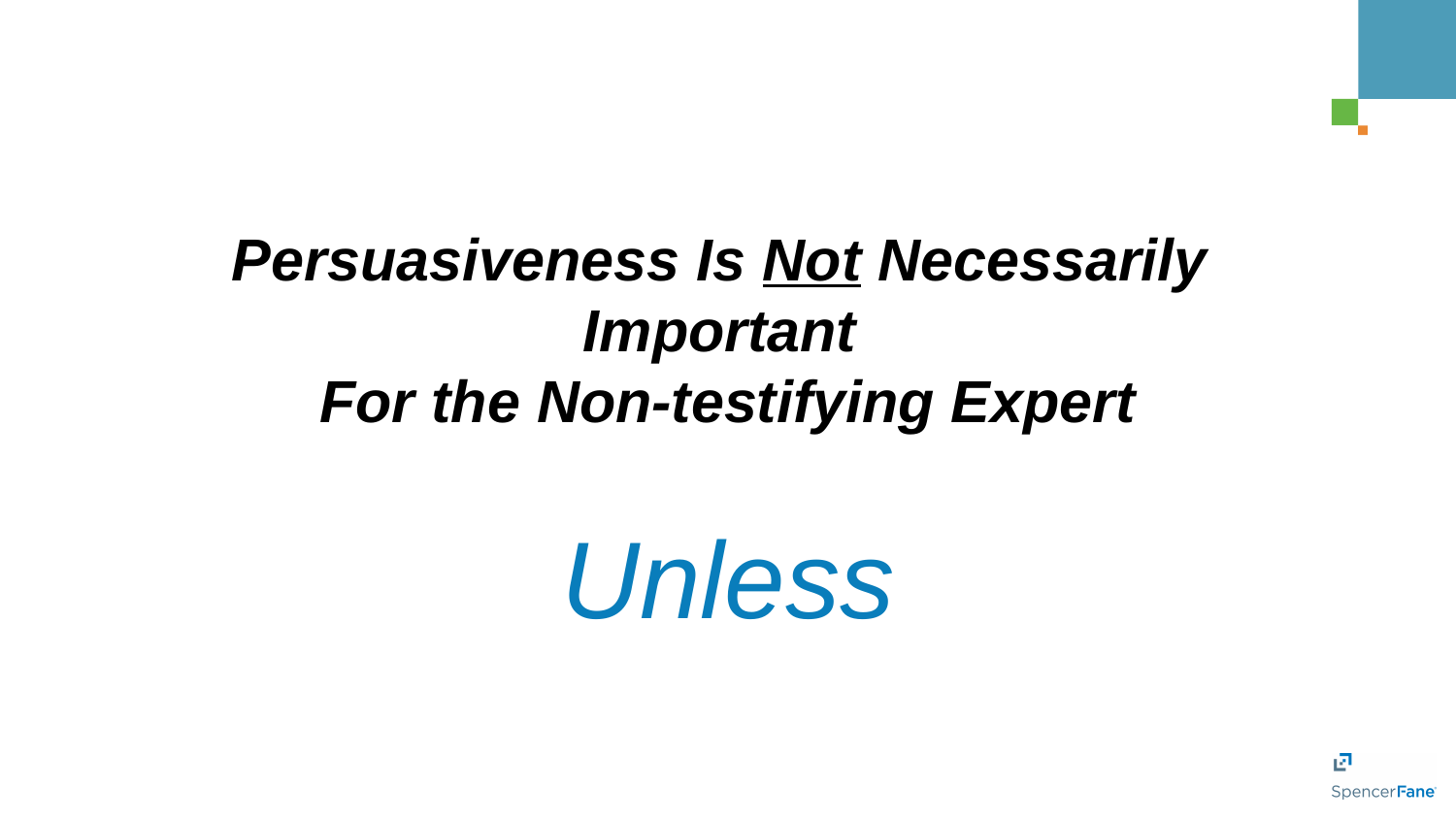

Persuasiveness Is Not Necessarily
Important
For the Non-testifying Expert
Unless